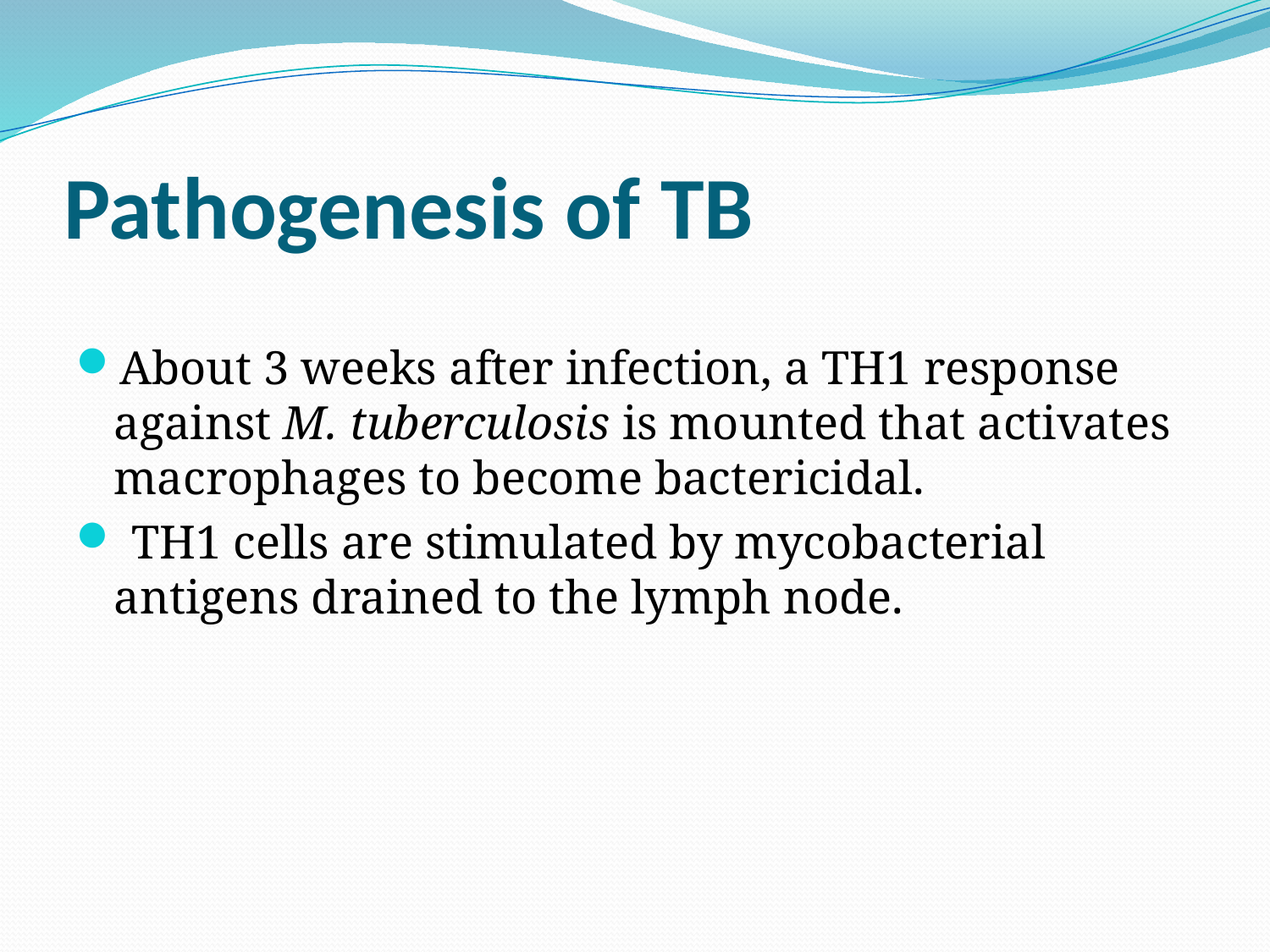

# Pathogenesis of TB

About 3 weeks after infection, a TH1 response against M. tuberculosis is mounted that activates macrophages to become bactericidal.
 TH1 cells are stimulated by mycobacterial antigens drained to the lymph node.